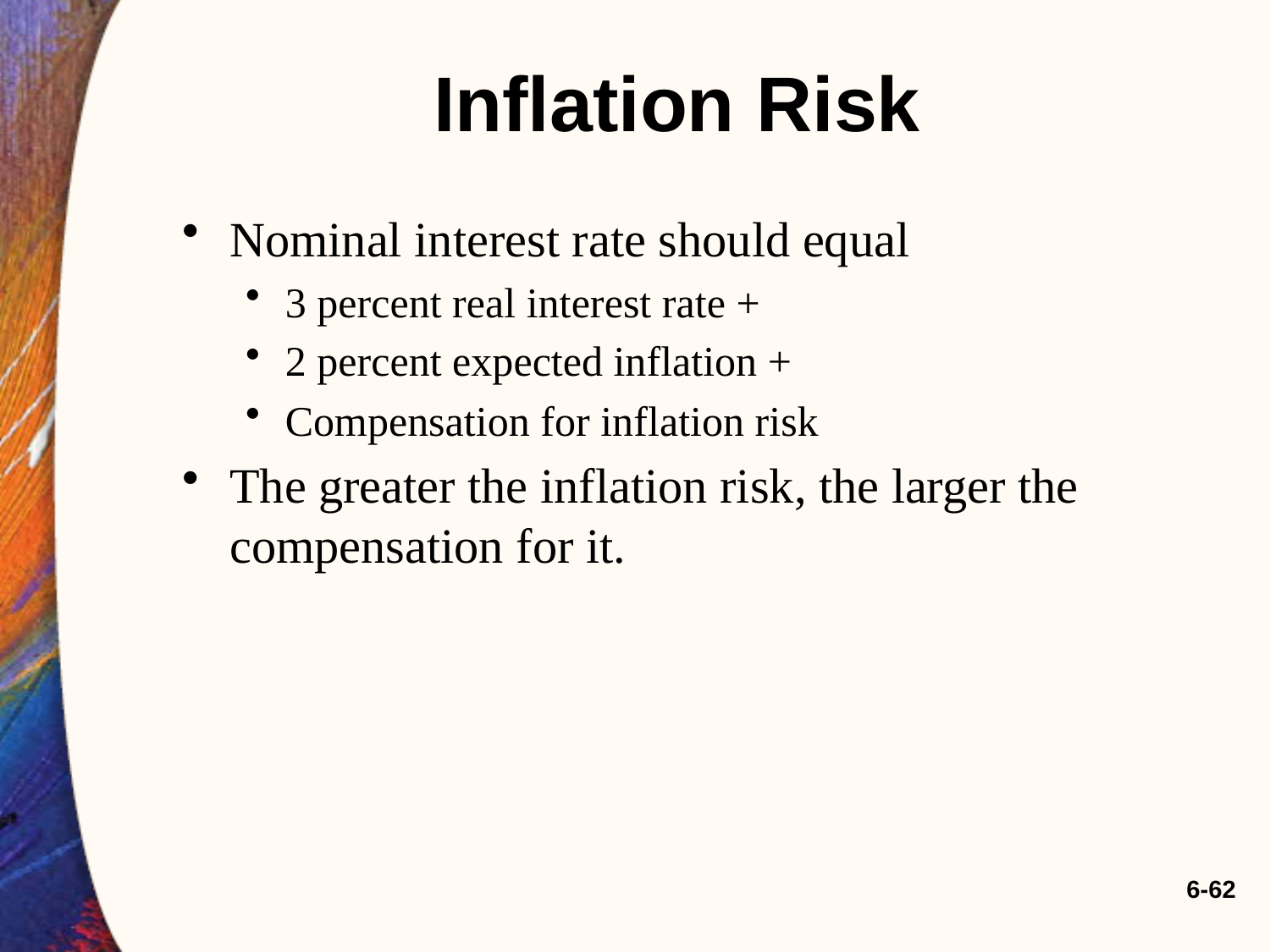

# Inflation Risk
Nominal interest rate should equal
3 percent real interest rate +
2 percent expected inflation +
Compensation for inflation risk
The greater the inflation risk, the larger the compensation for it.
6-62